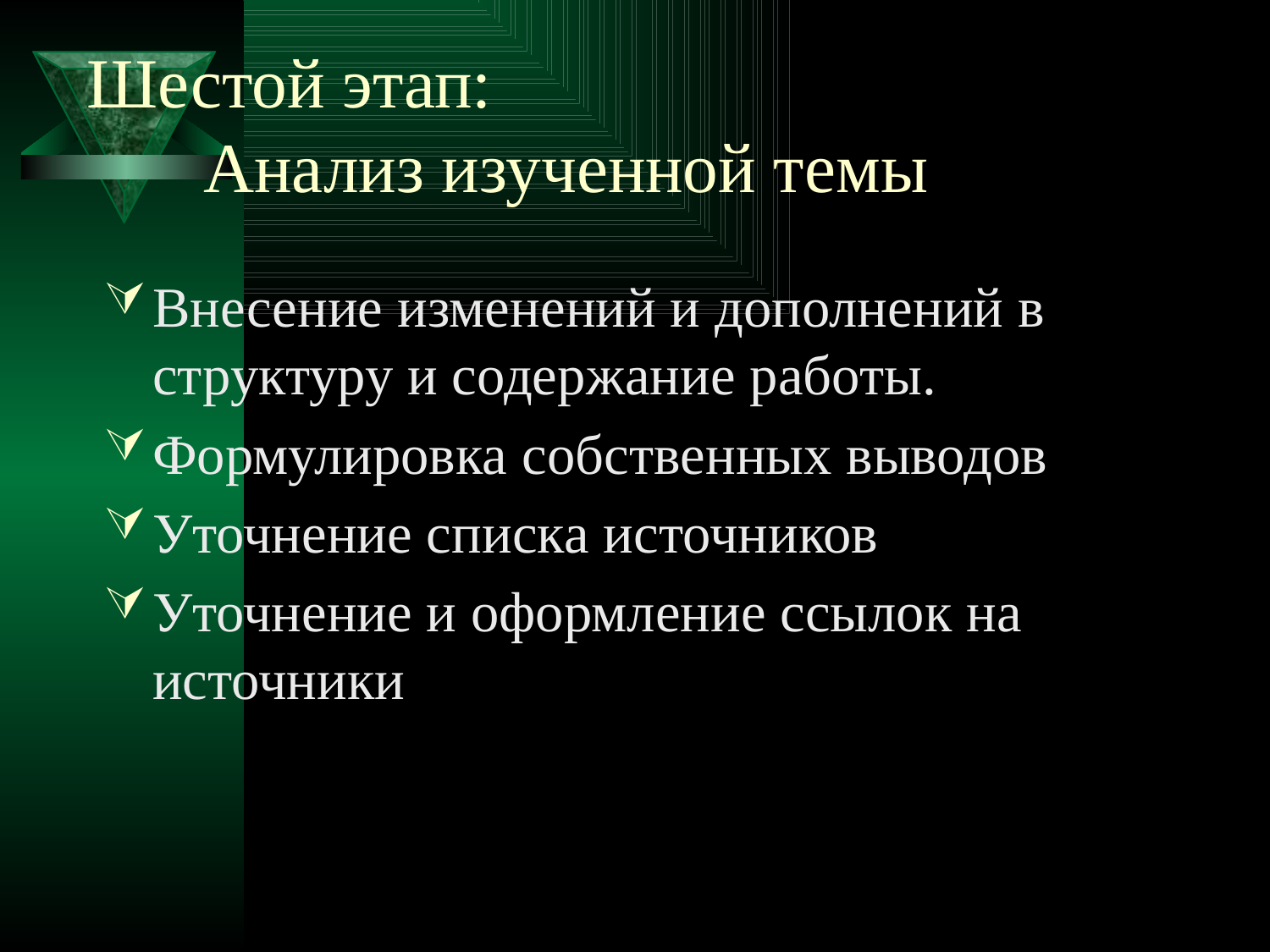

# Шестой этап: Анализ изученной темы
Внесение изменений и дополнений в структуру и содержание работы.
Формулировка собственных выводов
Уточнение списка источников
Уточнение и оформление ссылок на источники